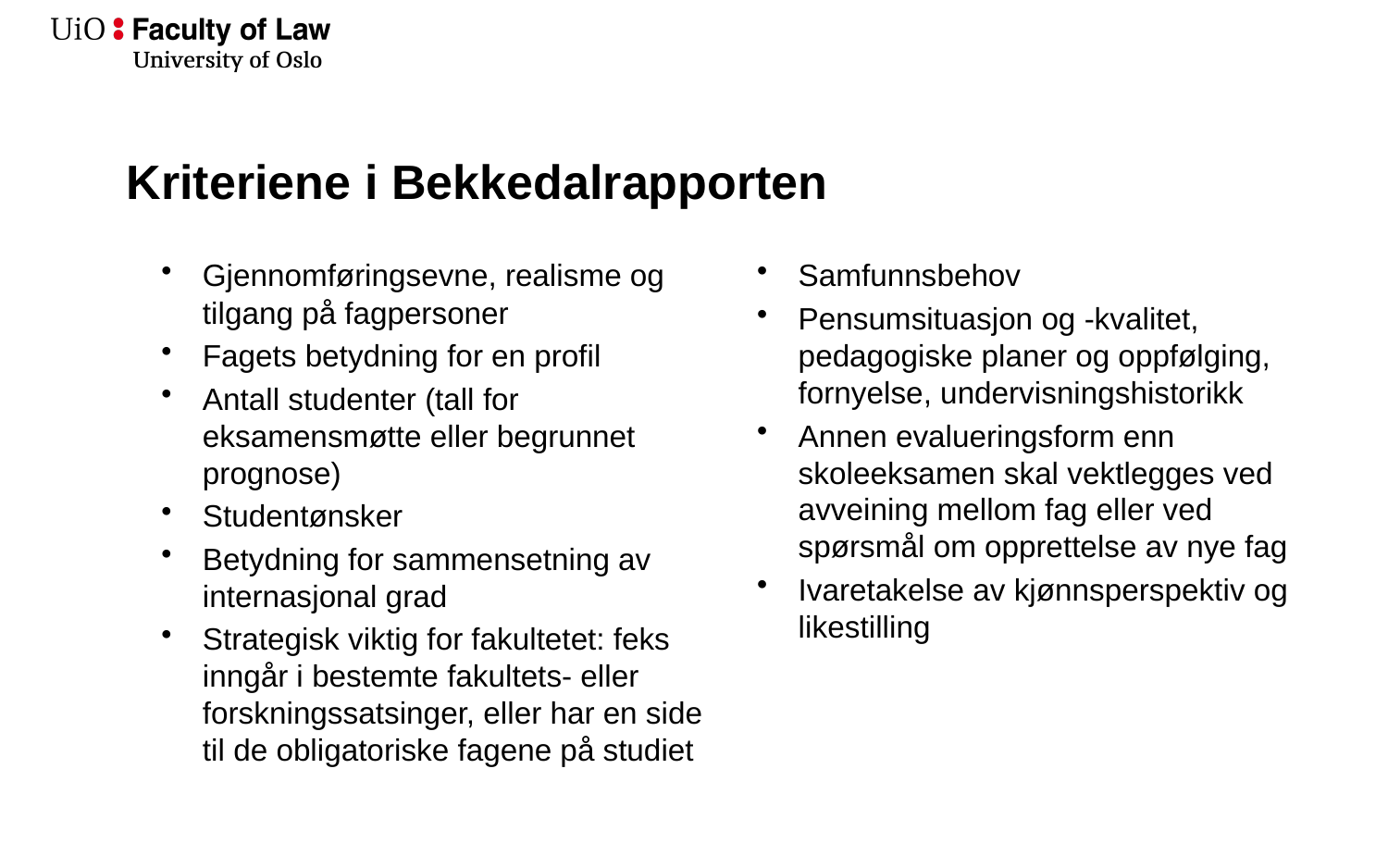

# Kriteriene i Bekkedalrapporten
Gjennomføringsevne, realisme og tilgang på fagpersoner
Fagets betydning for en profil
Antall studenter (tall for eksamensmøtte eller begrunnet prognose)
Studentønsker
Betydning for sammensetning av internasjonal grad
Strategisk viktig for fakultetet: feks inngår i bestemte fakultets- eller forskningssatsinger, eller har en side til de obligatoriske fagene på studiet
Samfunnsbehov
Pensumsituasjon og -kvalitet, pedagogiske planer og oppfølging, fornyelse, undervisningshistorikk
Annen evalueringsform enn skoleeksamen skal vektlegges ved avveining mellom fag eller ved spørsmål om opprettelse av nye fag
Ivaretakelse av kjønnsperspektiv og likestilling